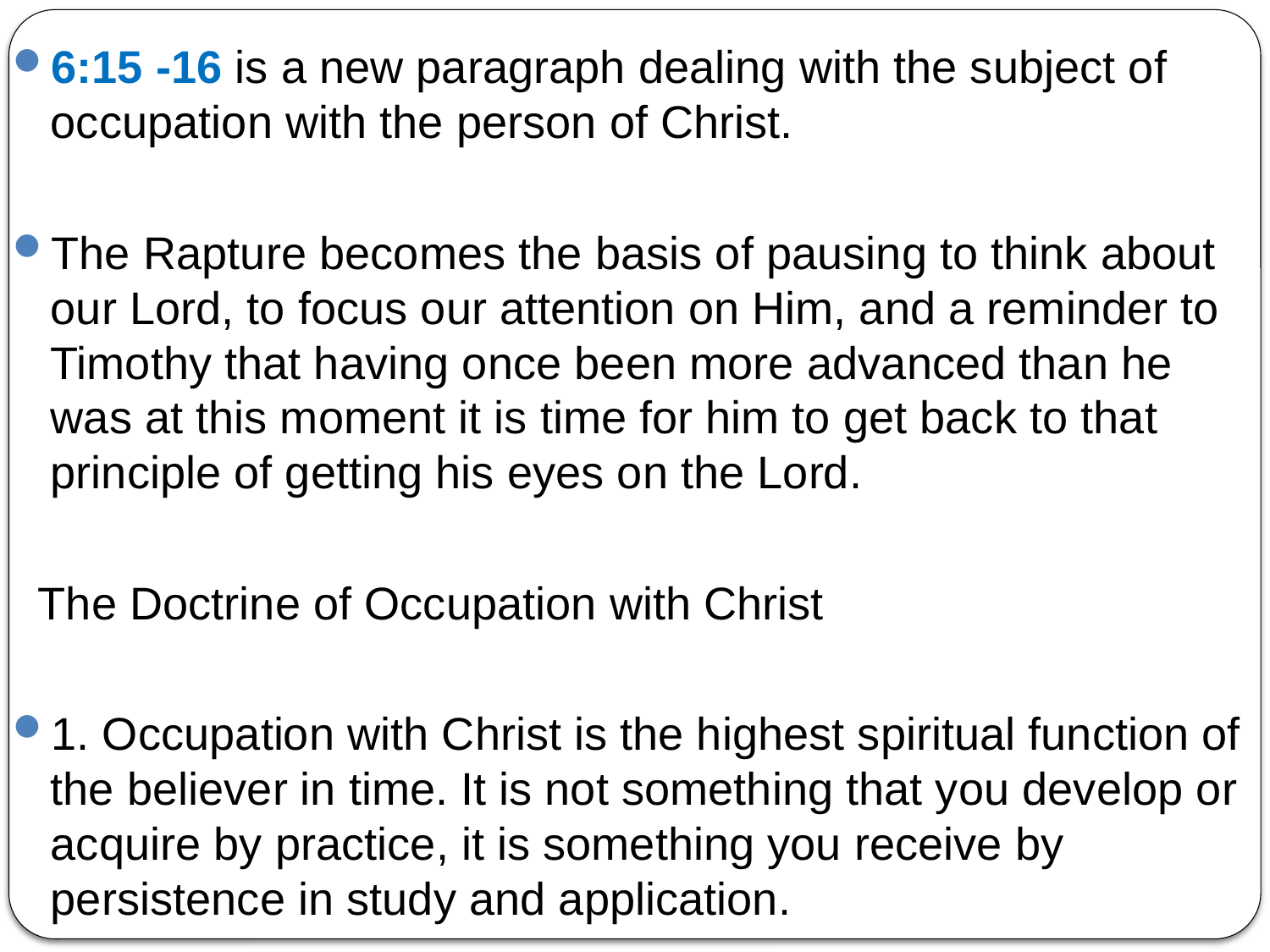

6:15 -16 is a new paragraph dealing with the subject of occupation with the person of Christ.

The Rapture becomes the basis of pausing to think about our Lord, to focus our attention on Him, and a reminder to Timothy that having once been more advanced than he was at this moment it is time for him to get back to that principle of getting his eyes on the Lord.

  The Doctrine of Occupation with Christ

1. Occupation with Christ is the highest spiritual function of the believer in time. It is not something that you develop or acquire by practice, it is something you receive by persistence in study and application.